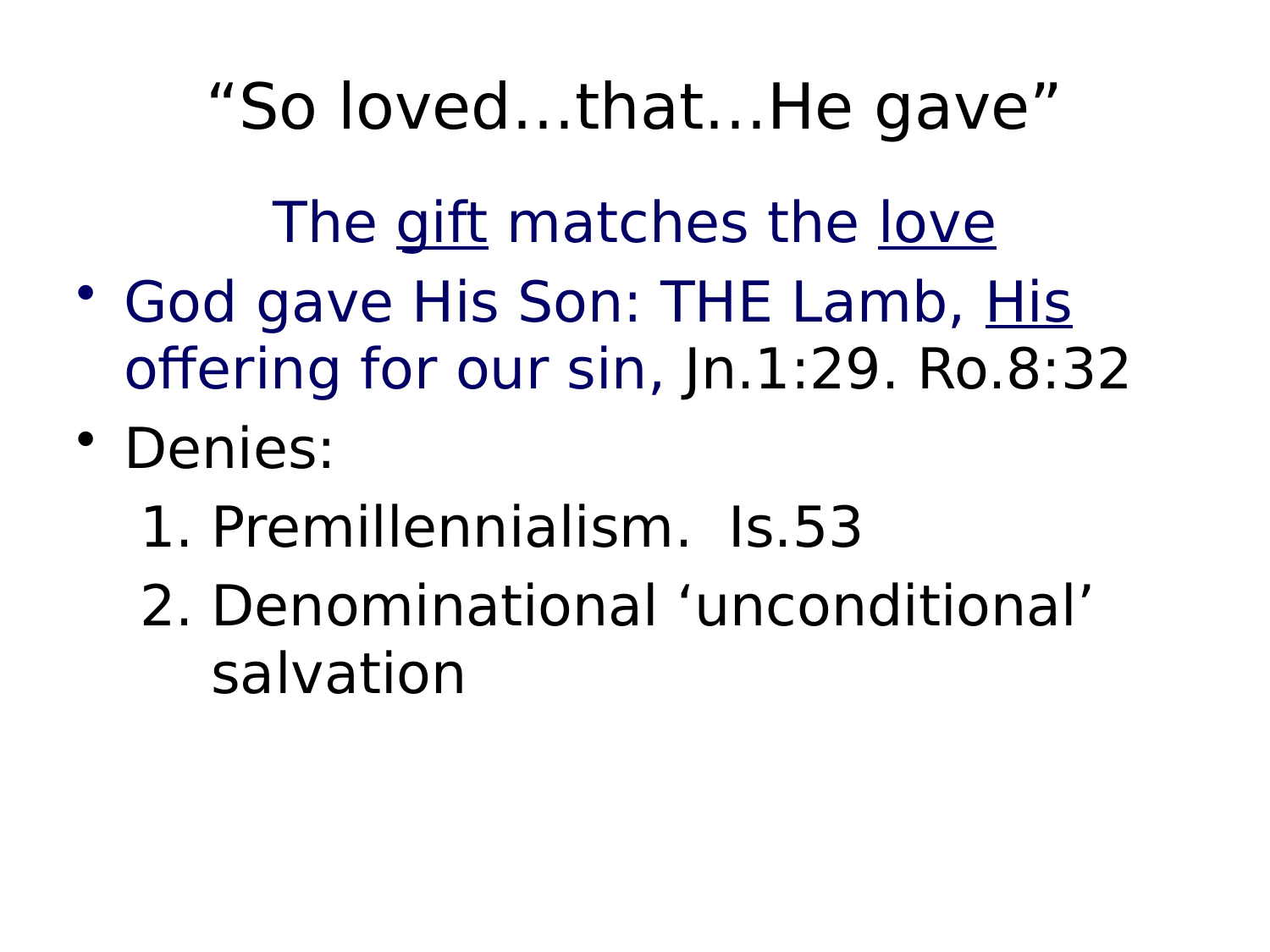

# “So loved…that…He gave”
The gift matches the love
God gave His Son: THE Lamb, His offering for our sin, Jn.1:29. Ro.8:32
Denies:
Premillennialism.  Is.53
Denominational ‘unconditional’ salvation